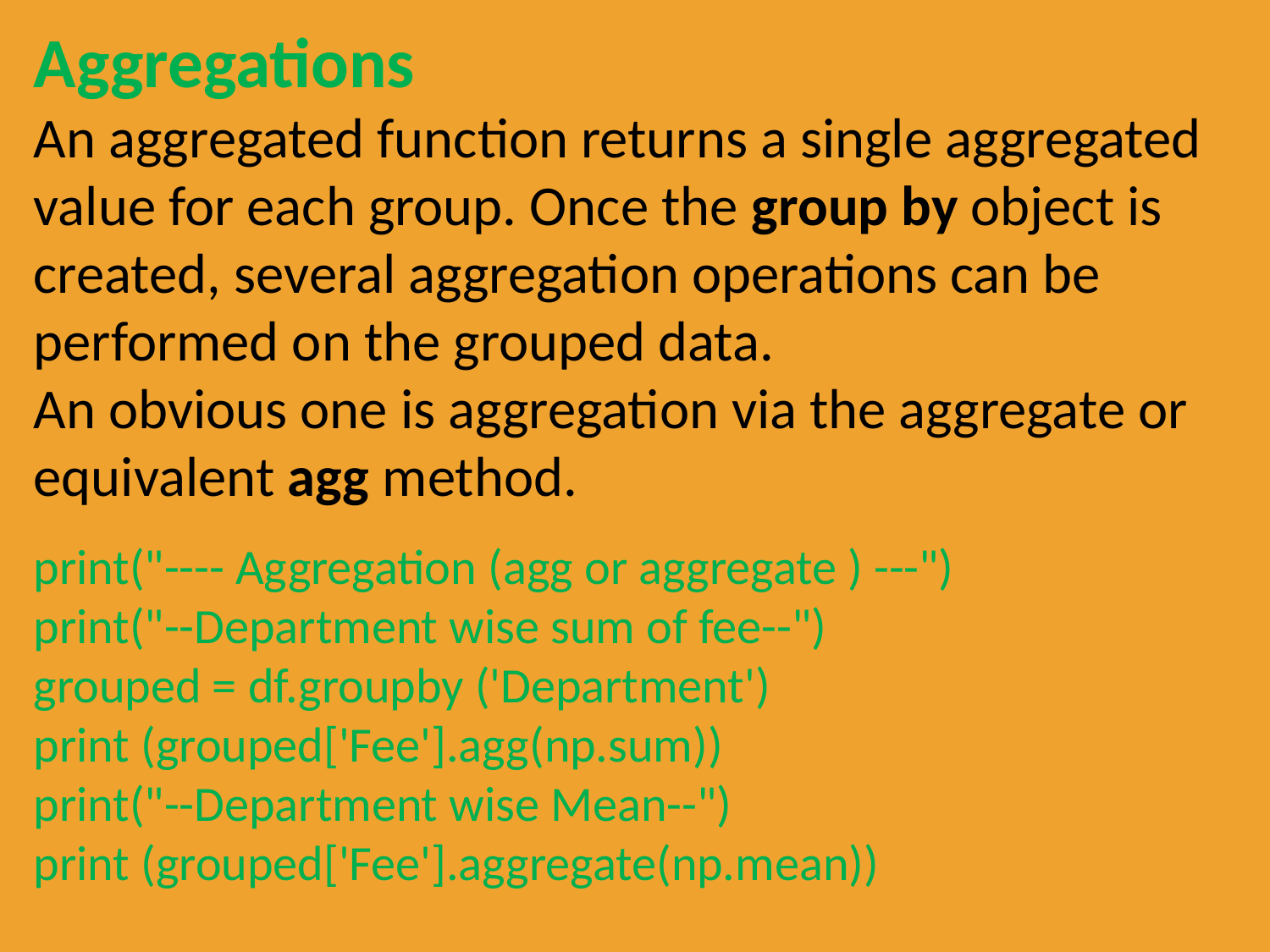

Aggregations
An aggregated function returns a single aggregated value for each group. Once the group by object is created, several aggregation operations can be performed on the grouped data.
An obvious one is aggregation via the aggregate or equivalent agg method.
print("---- Aggregation (agg or aggregate ) ---")
print("--Department wise sum of fee--")
grouped = df.groupby ('Department')
print (grouped['Fee'].agg(np.sum))
print("--Department wise Mean--")
print (grouped['Fee'].aggregate(np.mean))